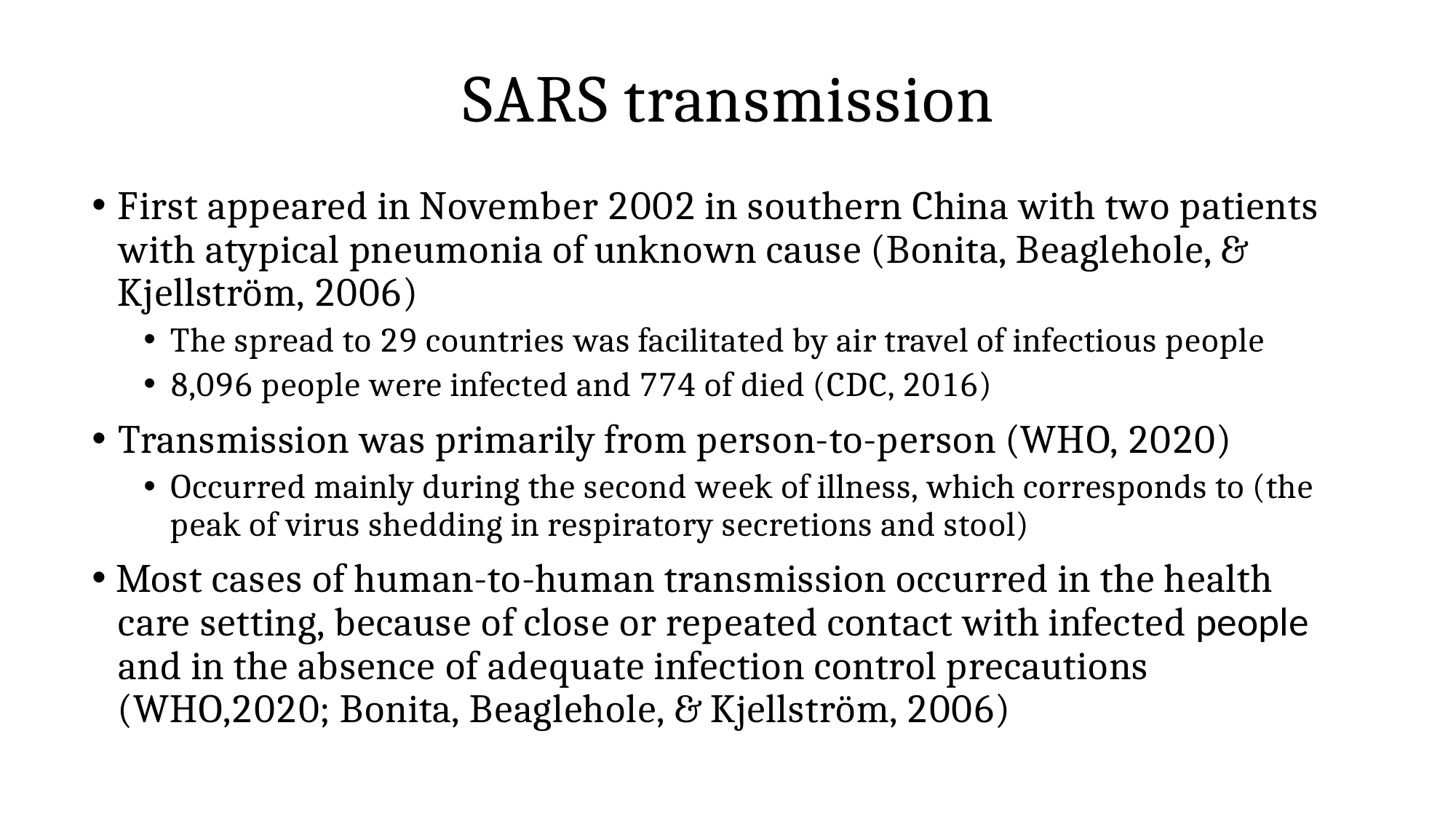

# SARS transmission
First appeared in November 2002 in southern China with two patients with atypical pneumonia of unknown cause (Bonita, Beaglehole, & Kjellström, 2006)
The spread to 29 countries was facilitated by air travel of infectious people
8,096 people were infected and 774 of died (CDC, 2016)
Transmission was primarily from person-to-person (WHO, 2020)
Occurred mainly during the second week of illness, which corresponds to (the peak of virus shedding in respiratory secretions and stool)
Most cases of human-to-human transmission occurred in the health care setting, because of close or repeated contact with infected people and in the absence of adequate infection control precautions (WHO,2020; Bonita, Beaglehole, & Kjellström, 2006)